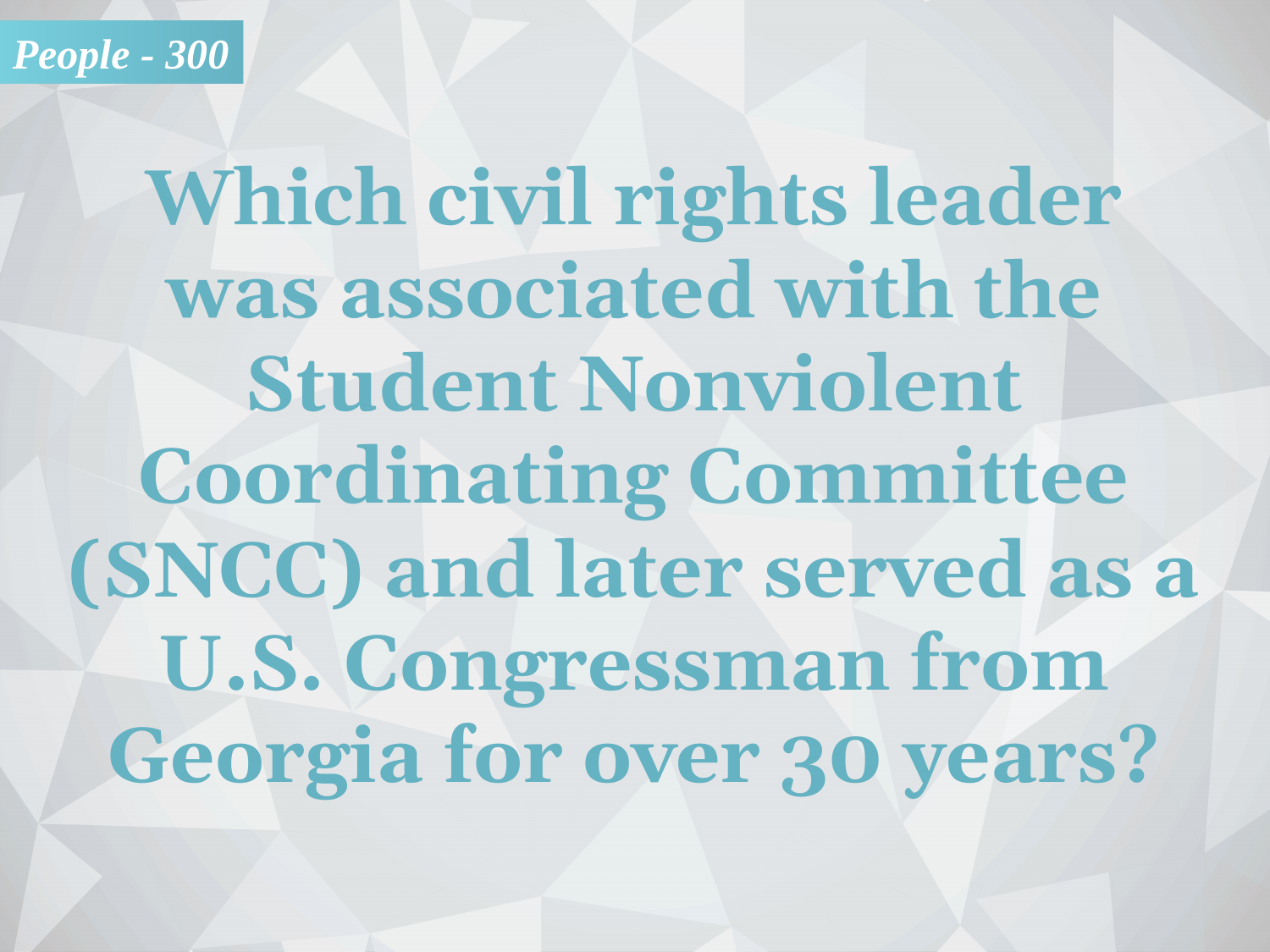

People - 300
Which civil rights leader
was associated with the Student Nonviolent Coordinating Committee (SNCC) and later served as a U.S. Congressman from Georgia for over 30 years?